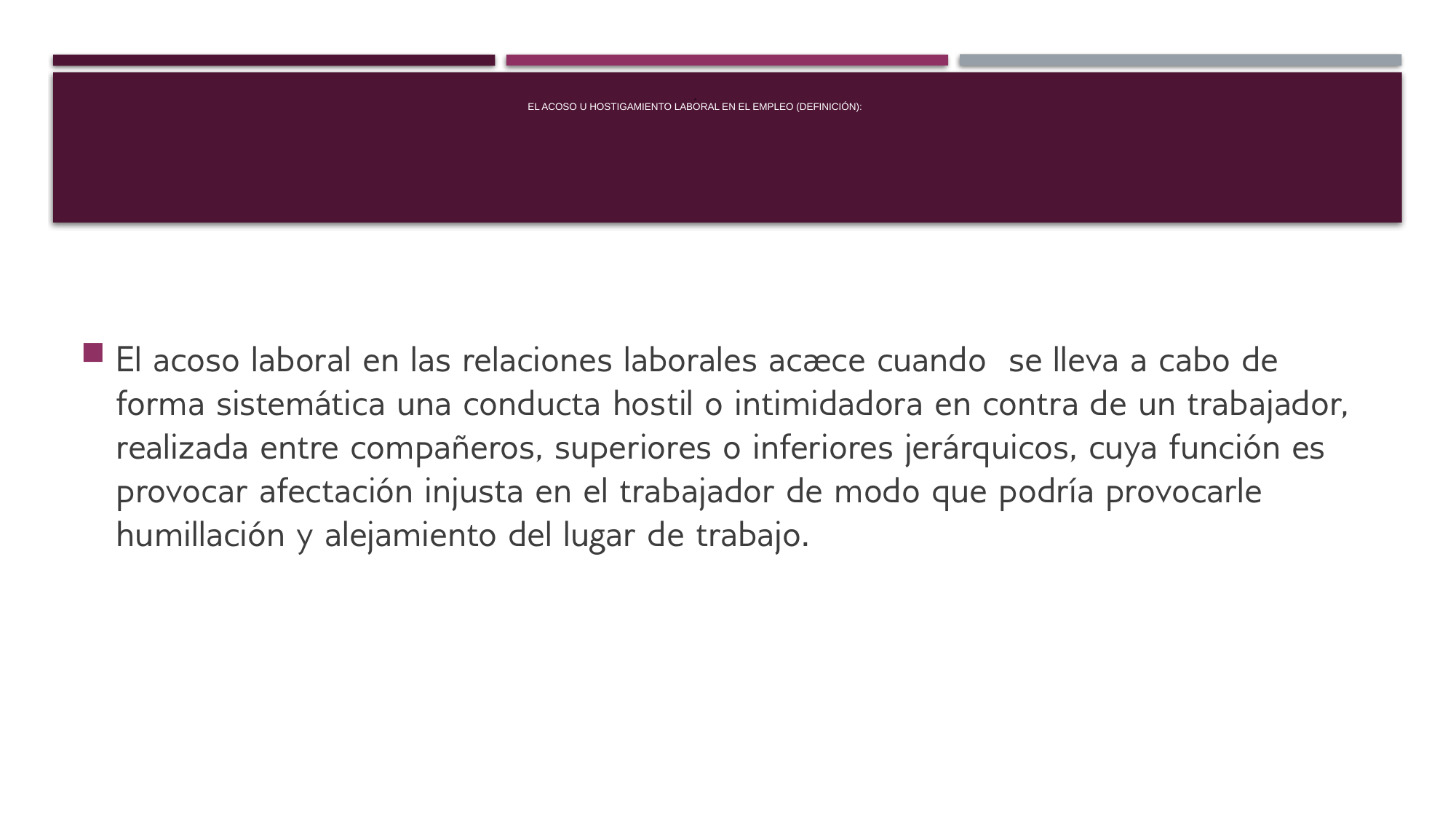

A
El acoso u hostigamiento laboral en el empleo (definición):
El acoso laboral en las relaciones laborales acaece cuando  se lleva a cabo de forma sistemática una conducta hostil o intimidadora en contra de un trabajador, realizada entre compañeros, superiores o inferiores jerárquicos, cuya función es provocar afectación injusta en el trabajador de modo que podría provocarle humillación y alejamiento del lugar de trabajo.